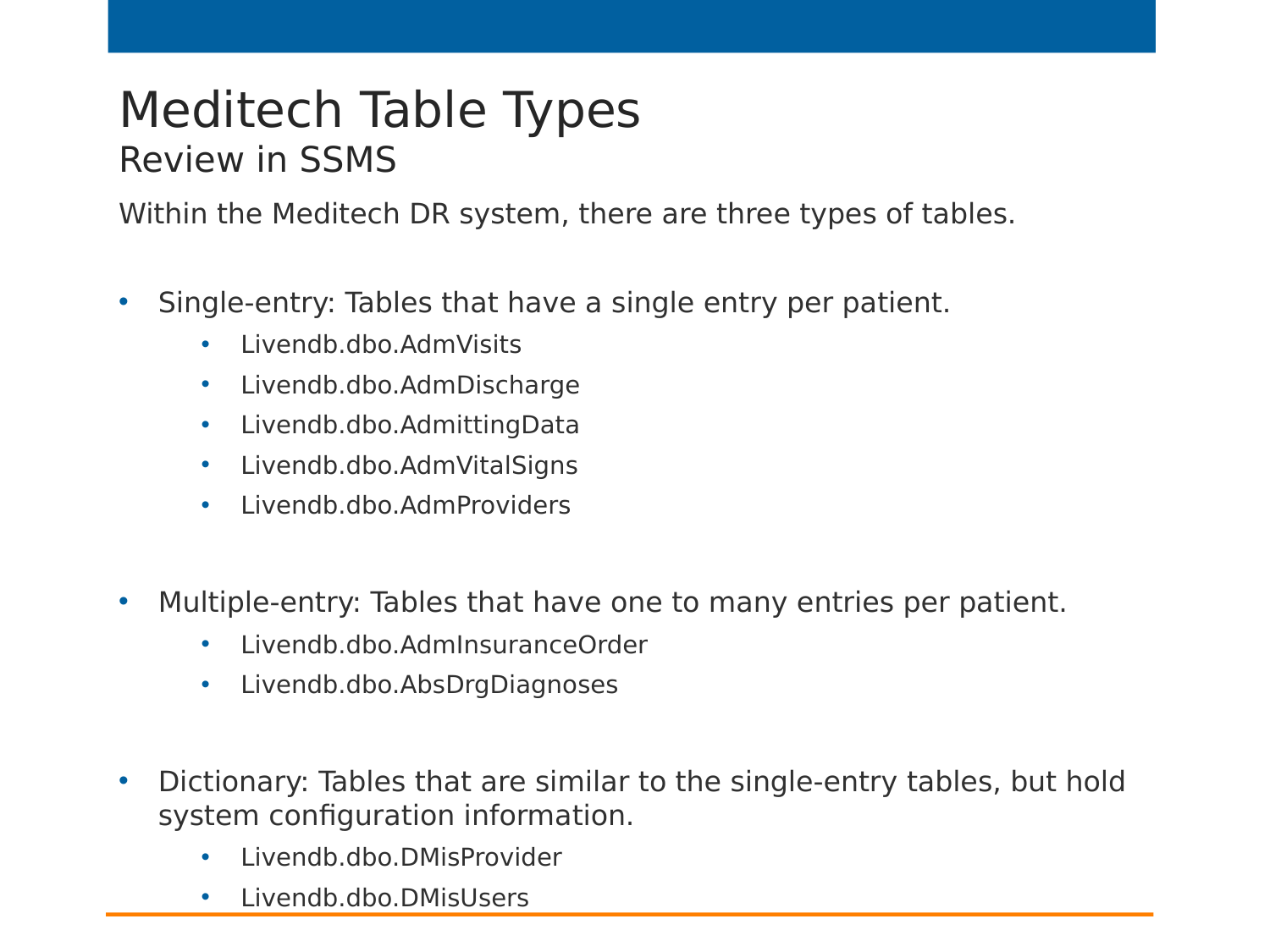

# Meditech Table Types Review in SSMS
Within the Meditech DR system, there are three types of tables.

Single-entry: Tables that have a single entry per patient.
Livendb.dbo.AdmVisits
Livendb.dbo.AdmDischarge
Livendb.dbo.AdmittingData
Livendb.dbo.AdmVitalSigns
Livendb.dbo.AdmProviders

Multiple-entry: Tables that have one to many entries per patient.
Livendb.dbo.AdmInsuranceOrder
Livendb.dbo.AbsDrgDiagnoses

Dictionary: Tables that are similar to the single-entry tables, but hold system configuration information.
Livendb.dbo.DMisProvider
Livendb.dbo.DMisUsers